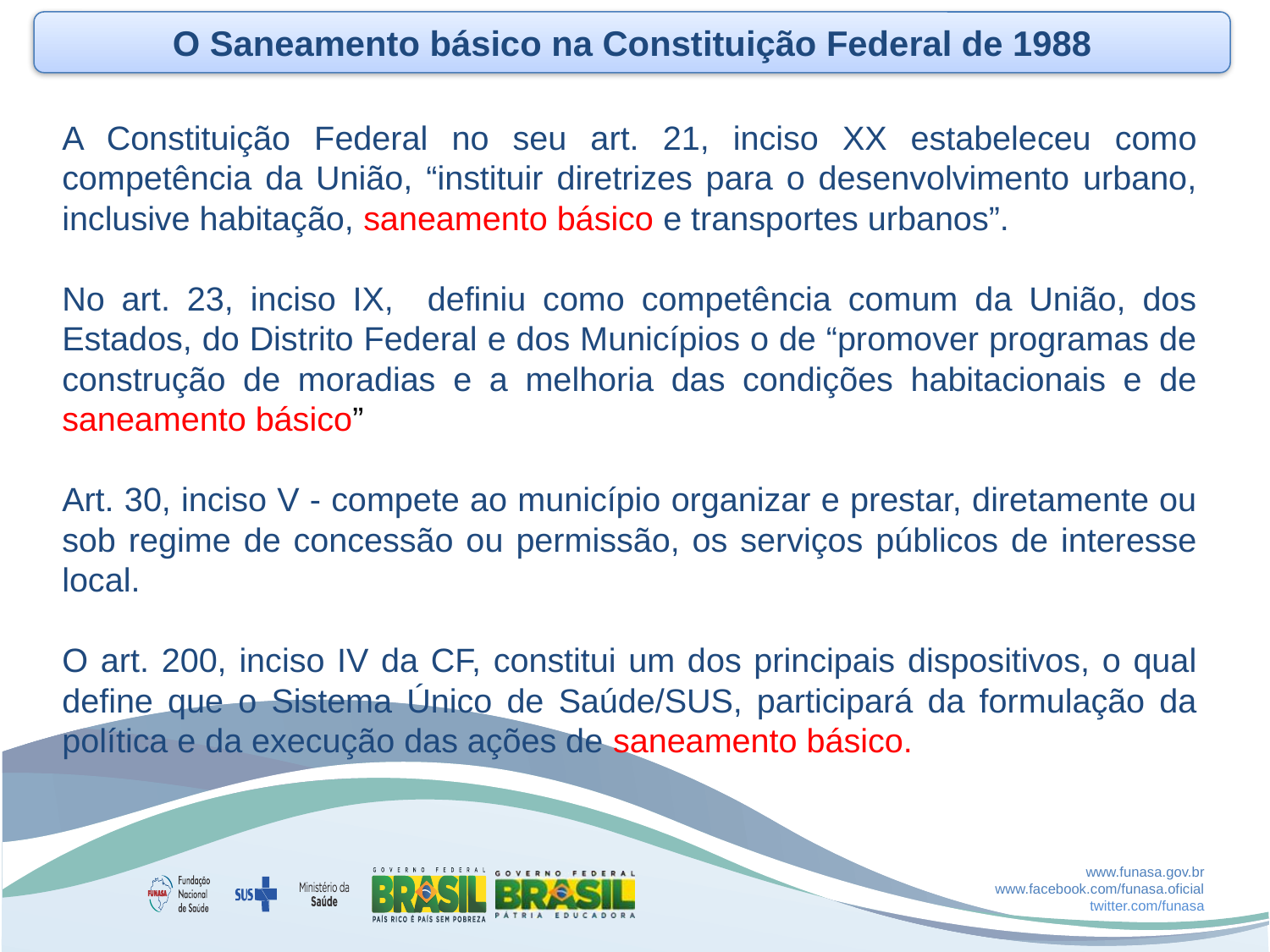

O Saneamento básico na Constituição Federal de 1988
A Constituição Federal no seu art. 21, inciso XX estabeleceu como competência da União, “instituir diretrizes para o desenvolvimento urbano, inclusive habitação, saneamento básico e transportes urbanos”.

No art. 23, inciso IX,  definiu como competência comum da União, dos Estados, do Distrito Federal e dos Municípios o de “promover programas de construção de moradias e a melhoria das condições habitacionais e de saneamento básico”

Art. 30, inciso V - compete ao município organizar e prestar, diretamente ou sob regime de concessão ou permissão, os serviços públicos de interesse local.

O art. 200, inciso IV da CF, constitui um dos principais dispositivos, o qual define que o Sistema Único de Saúde/SUS, participará da formulação da política e da execução das ações de saneamento básico.